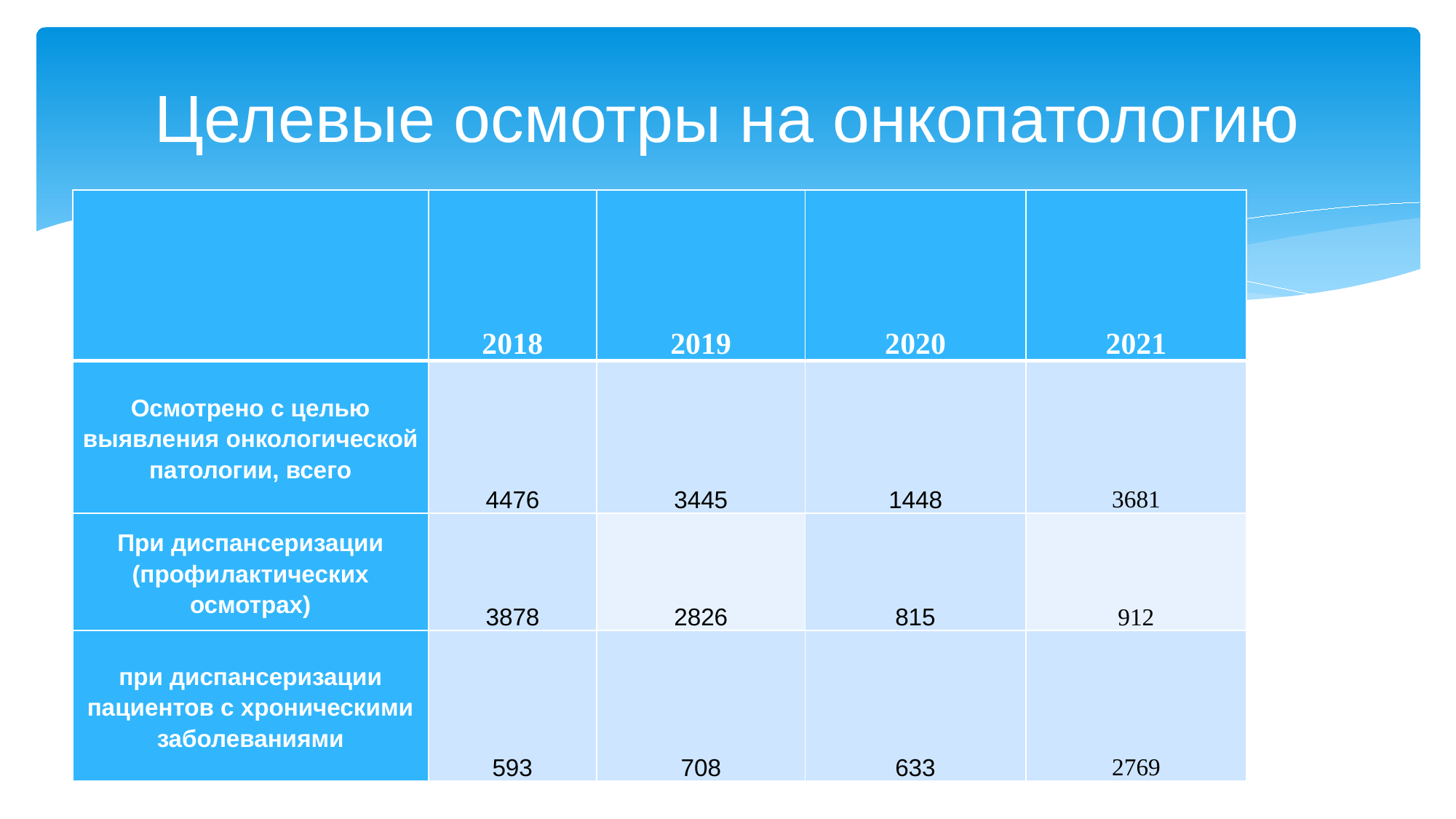

# Целевые осмотры на онкопатологию
|  | 2018 | 2019 | 2020 | 2021 |
| --- | --- | --- | --- | --- |
| Осмотрено с целью выявления онкологической патологии, всего | 4476 | 3445 | 1448 | 3681 |
| При диспансеризации (профилактических осмотрах) | 3878 | 2826 | 815 | 912 |
| при диспансеризации пациентов с хроническими заболеваниями | 593 | 708 | 633 | 2769 |